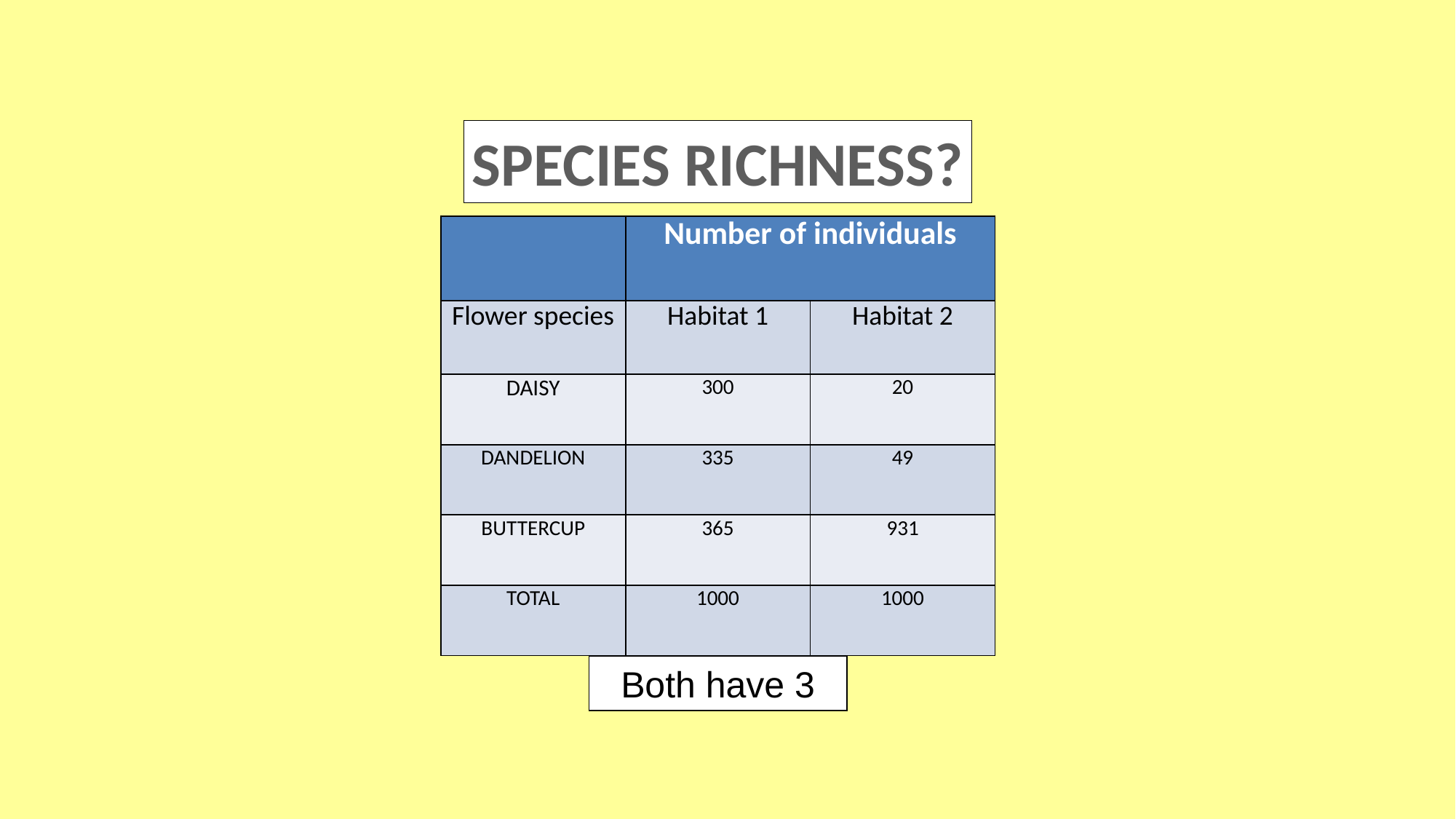

SPECIES RICHNESS?
|  | Number of individuals |  |
| --- | --- | --- |
| Flower species | Habitat 1 | Habitat 2 |
| DAISY | 300 | 20 |
| DANDELION | 335 | 49 |
| BUTTERCUP | 365 | 931 |
| TOTAL | 1000 | 1000 |
Both have 3